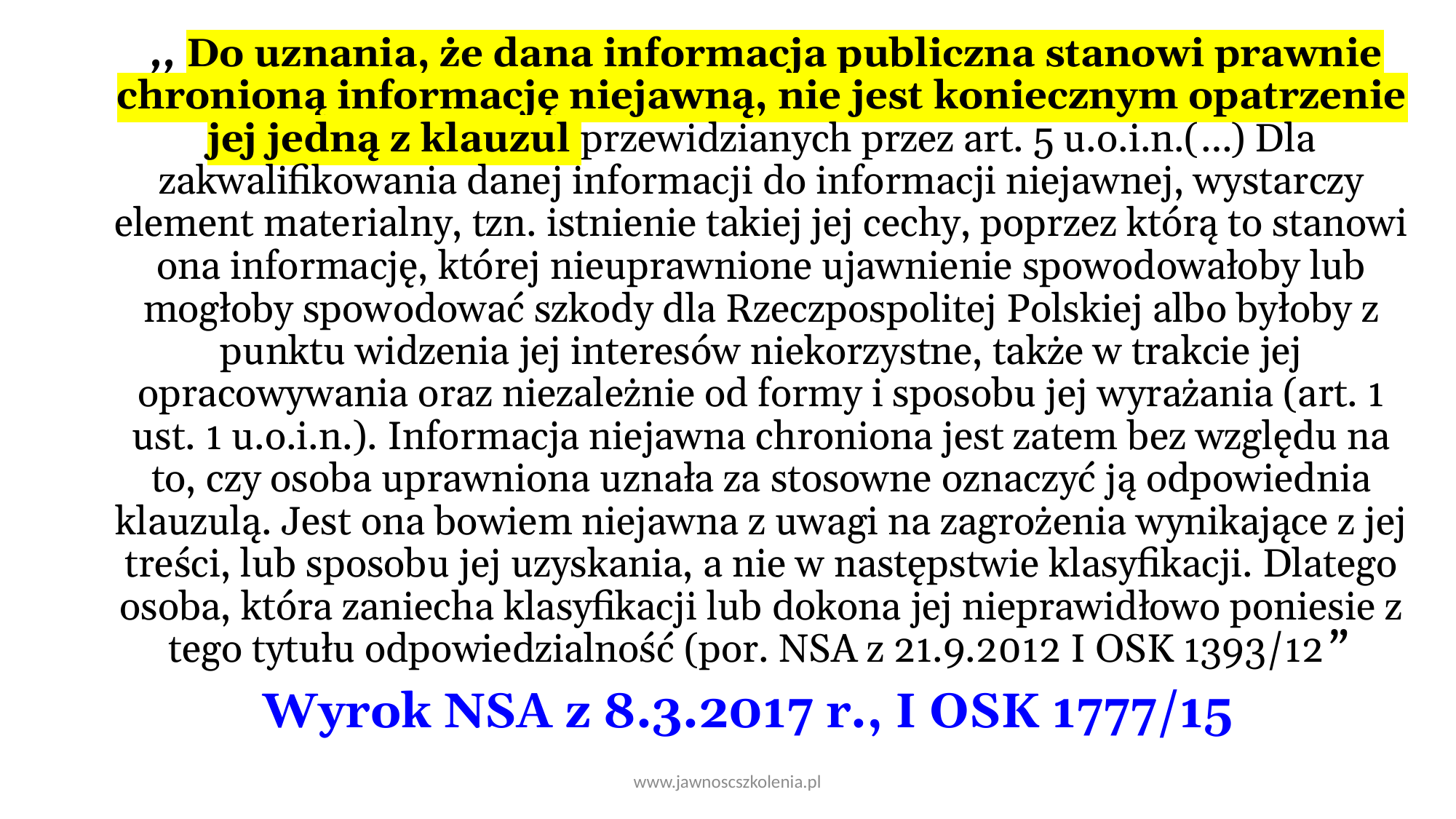

,, Do uznania, że dana informacja publiczna stanowi prawnie chronioną informację niejawną, nie jest koniecznym opatrzenie jej jedną z klauzul przewidzianych przez art. 5 u.o.i.n.(…) Dla zakwalifikowania danej informacji do informacji niejawnej, wystarczy element materialny, tzn. istnienie takiej jej cechy, poprzez którą to stanowi ona informację, której nieuprawnione ujawnienie spowodowałoby lub mogłoby spowodować szkody dla Rzeczpospolitej Polskiej albo byłoby z punktu widzenia jej interesów niekorzystne, także w trakcie jej opracowywania oraz niezależnie od formy i sposobu jej wyrażania (art. 1 ust. 1 u.o.i.n.). Informacja niejawna chroniona jest zatem bez względu na to, czy osoba uprawniona uznała za stosowne oznaczyć ją odpowiednia klauzulą. Jest ona bowiem niejawna z uwagi na zagrożenia wynikające z jej treści, lub sposobu jej uzyskania, a nie w następstwie klasyfikacji. Dlatego osoba, która zaniecha klasyfikacji lub dokona jej nieprawidłowo poniesie z tego tytułu odpowiedzialność (por. NSA z 21.9.2012 I OSK 1393/12”
Wyrok NSA z 8.3.2017 r., I OSK 1777/15
www.jawnoscszkolenia.pl